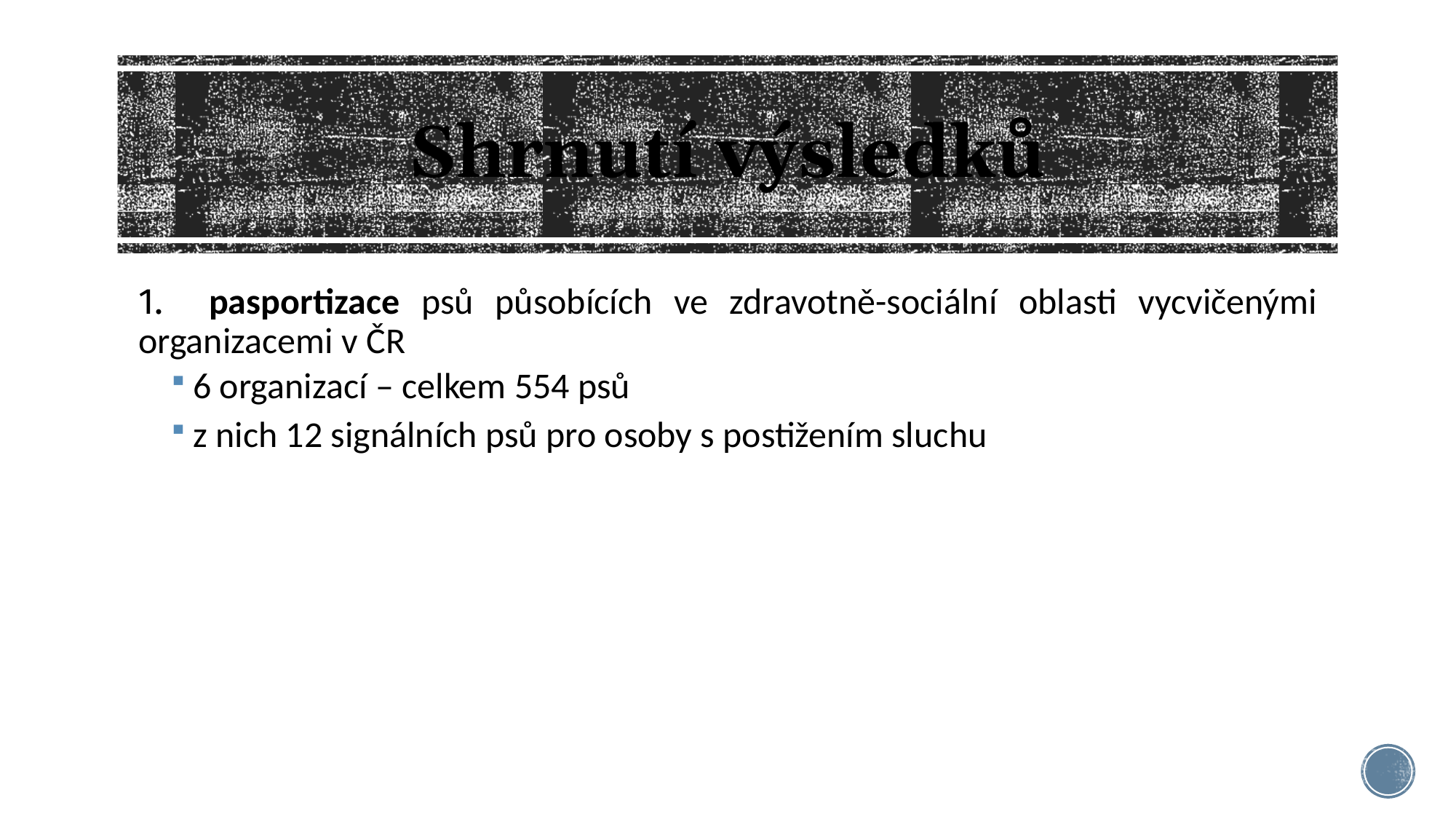

# Shrnutí výsledků

1.  pasportizace psů působících ve zdravotně-sociální oblasti vycvičenými organizacemi v ČR
6 organizací – celkem 554 psů
z nich 12 signálních psů pro osoby s postižením sluchu